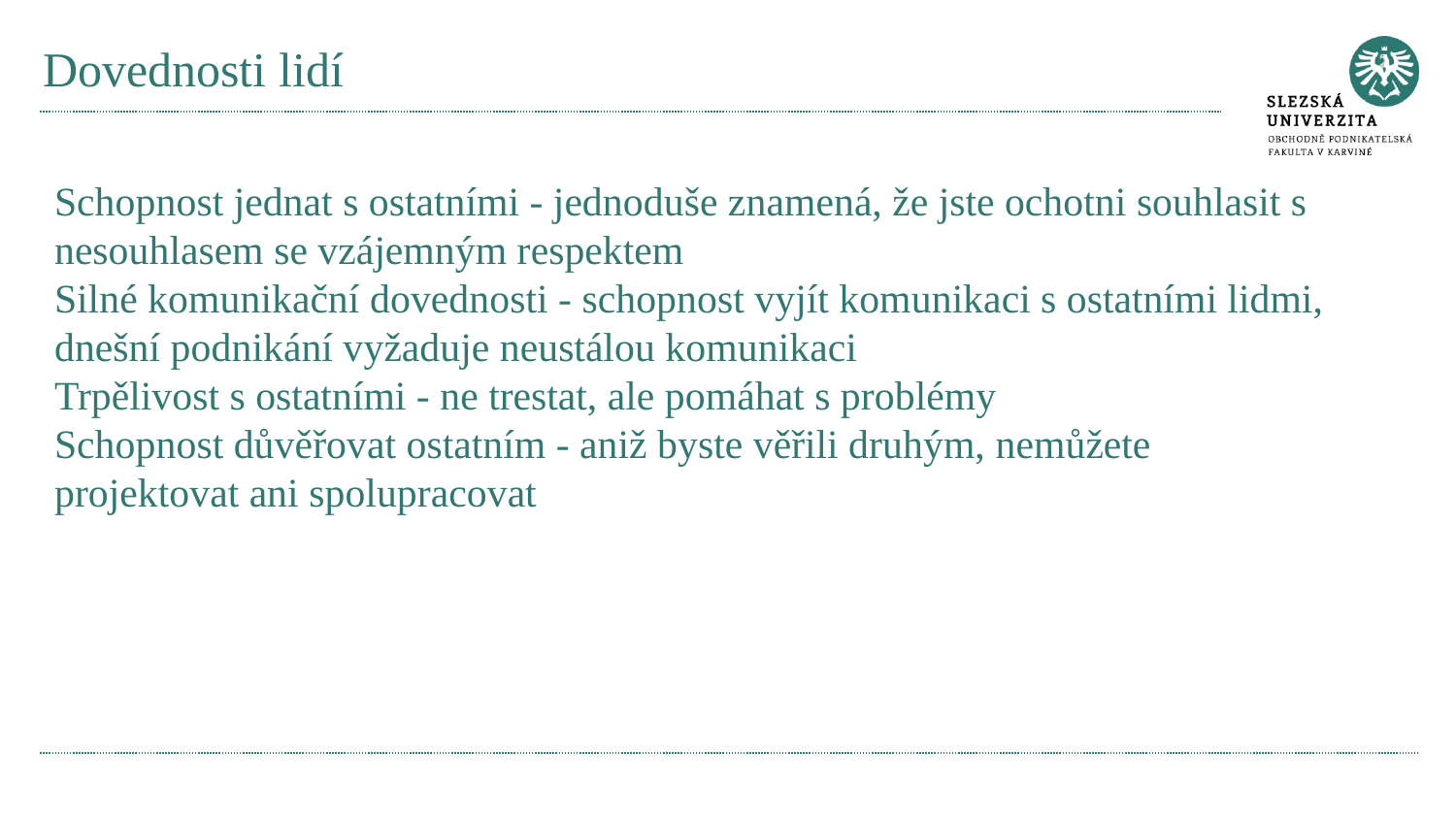

# Dovednosti lidí

Schopnost jednat s ostatními - jednoduše znamená, že jste ochotni souhlasit s nesouhlasem se vzájemným respektem
Silné komunikační dovednosti - schopnost vyjít komunikaci s ostatními lidmi, dnešní podnikání vyžaduje neustálou komunikaci
Trpělivost s ostatními - ne trestat, ale pomáhat s problémy
Schopnost důvěřovat ostatním - aniž byste věřili druhým, nemůžete projektovat ani spolupracovat